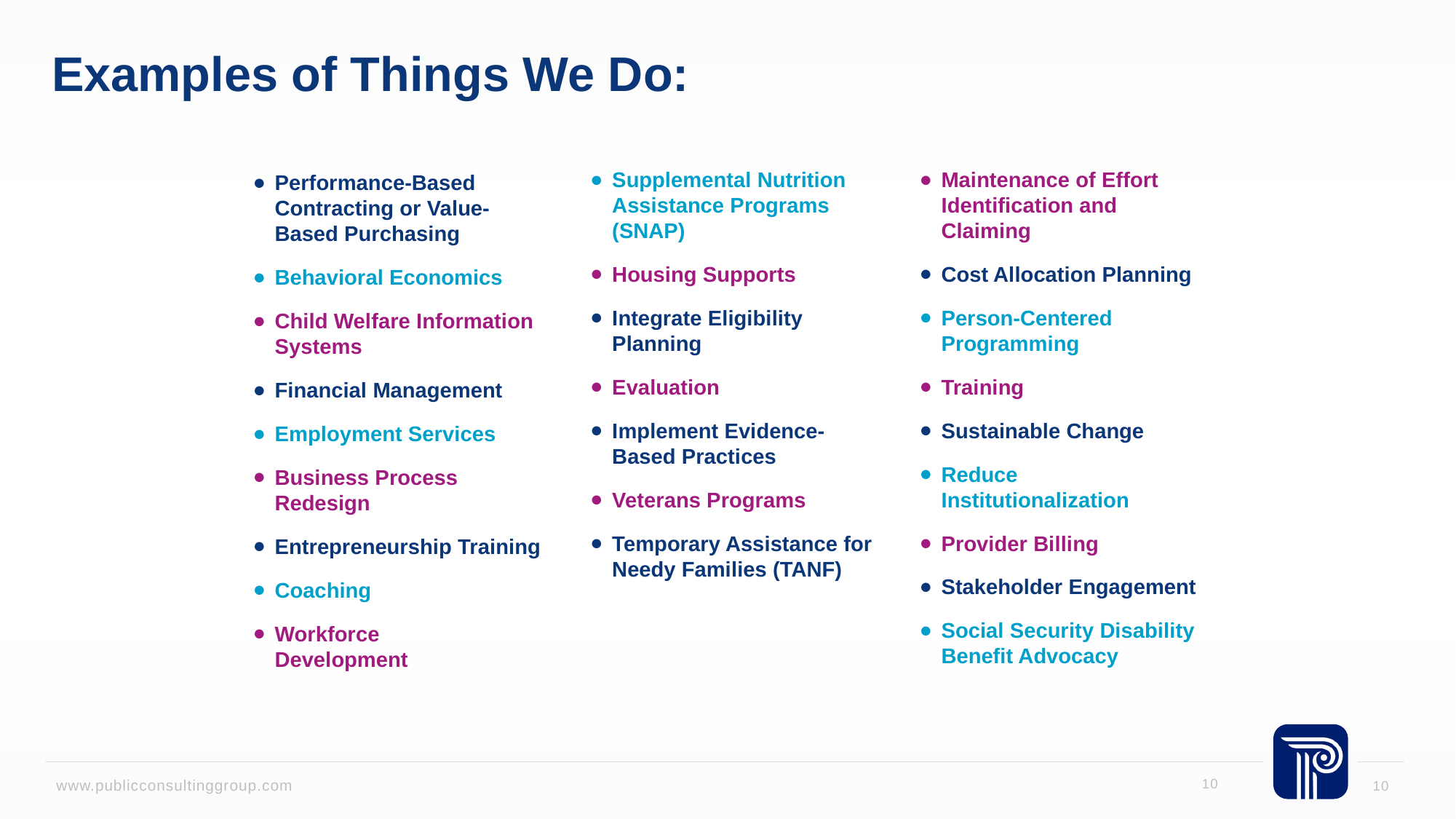

# Examples of Things We Do:
Supplemental Nutrition Assistance Programs (SNAP)
Housing Supports
Integrate Eligibility Planning
Evaluation
Implement Evidence-Based Practices
Veterans Programs
Temporary Assistance for Needy Families (TANF)
Maintenance of Effort Identification and Claiming
Cost Allocation Planning
Person-Centered Programming
Training
Sustainable Change
Reduce Institutionalization
Provider Billing
Stakeholder Engagement
Social Security Disability Benefit Advocacy
Performance-Based Contracting or Value-Based Purchasing
Behavioral Economics
Child Welfare Information Systems
Financial Management
Employment Services
Business Process Redesign
Entrepreneurship Training
Coaching
Workforce
Development
10
10